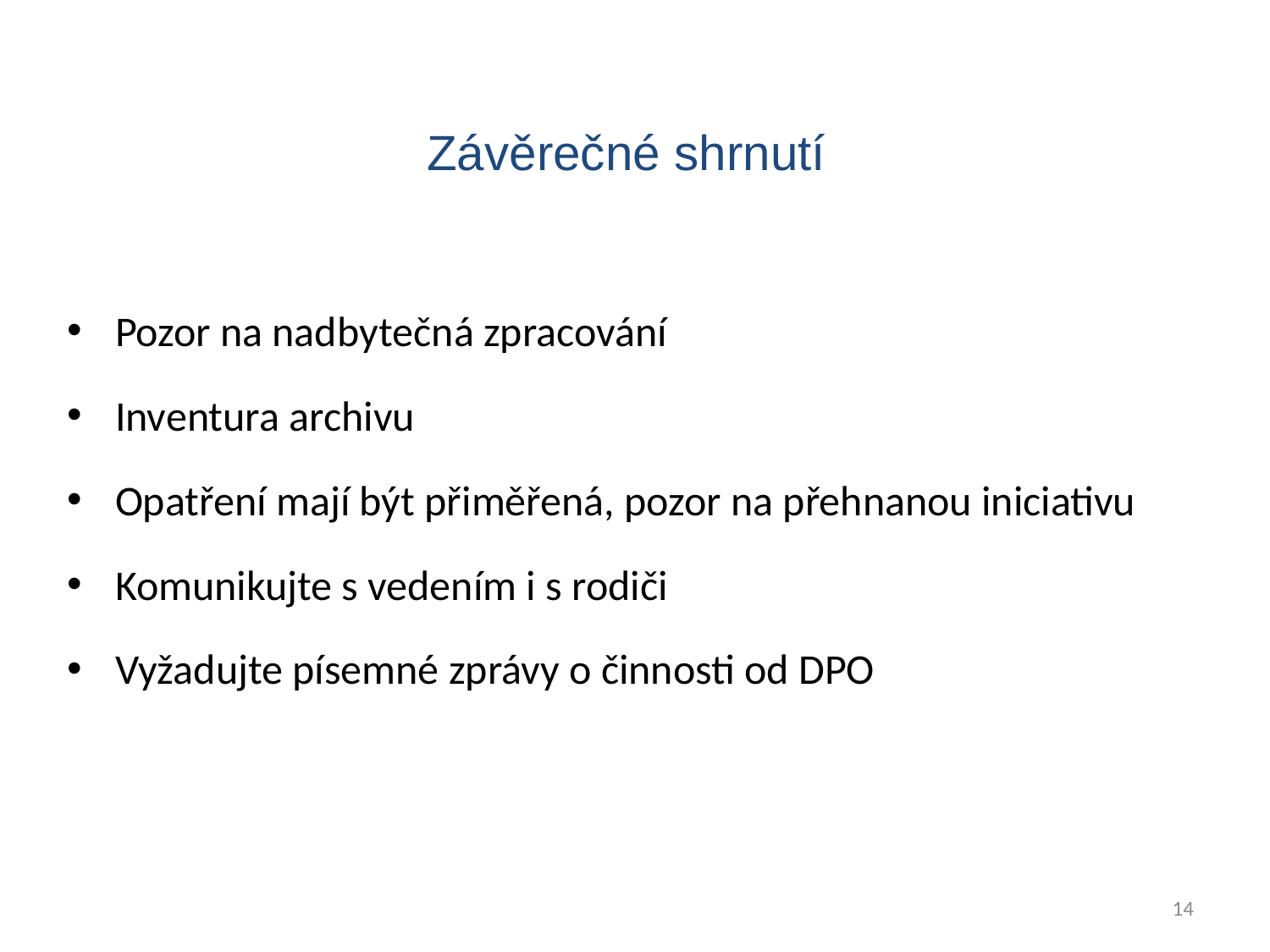

Závěrečné shrnutí
Pozor na nadbytečná zpracování
Inventura archivu
Opatření mají být přiměřená, pozor na přehnanou iniciativu
Komunikujte s vedením i s rodiči
Vyžadujte písemné zprávy o činnosti od DPO

14